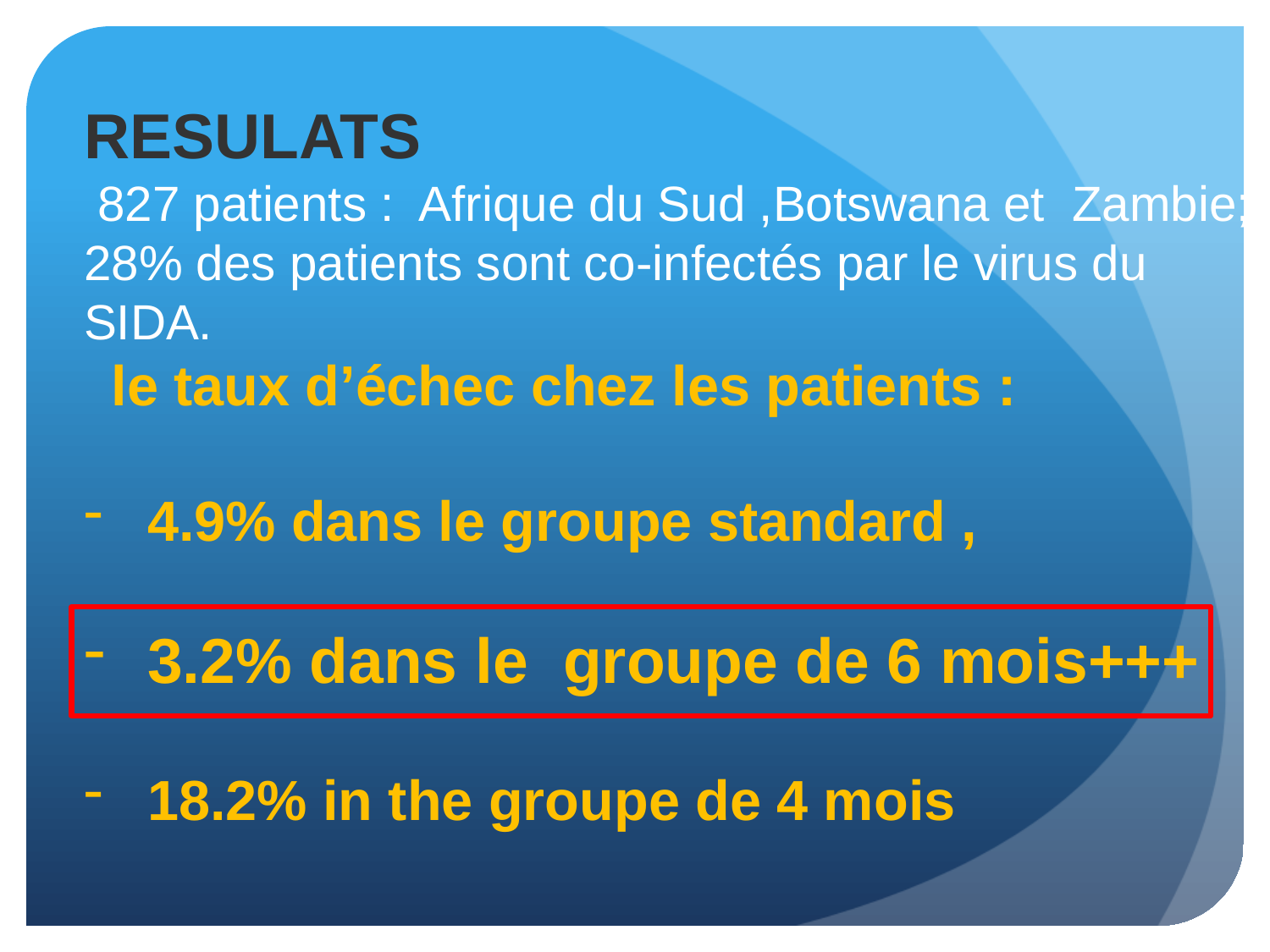

RESULATS
 827 patients :  Afrique du Sud ,Botswana et  Zambie; 28% des patients sont co-infectés par le virus du SIDA.
  le taux d’échec chez les patients :

4.9% dans le groupe standard ,

3.2% dans le  groupe de 6 mois+++

18.2% in the groupe de 4 mois